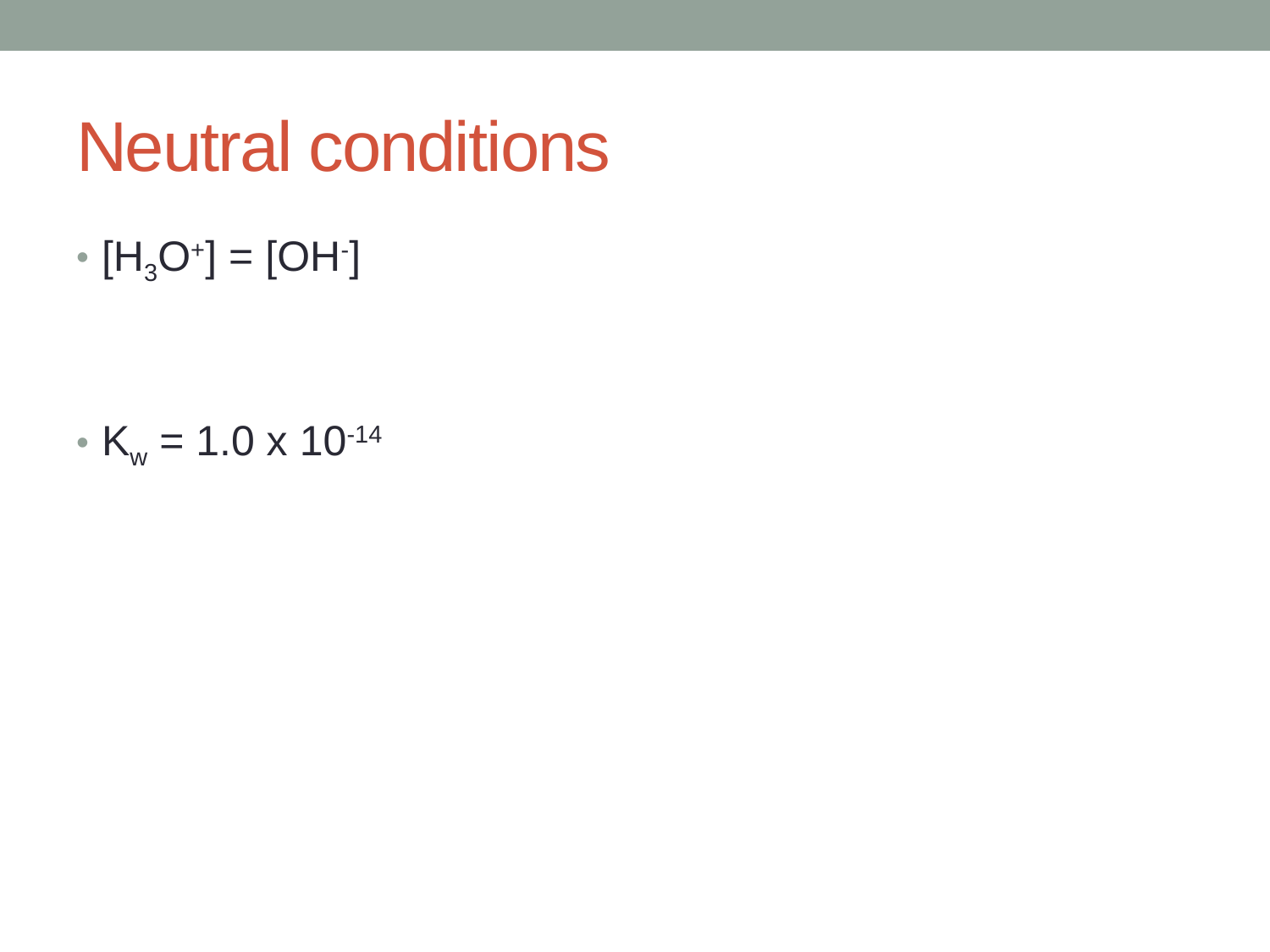

# Neutral conditions
[H3O+] = [OH-]

Kw = 1.0 x 10-14